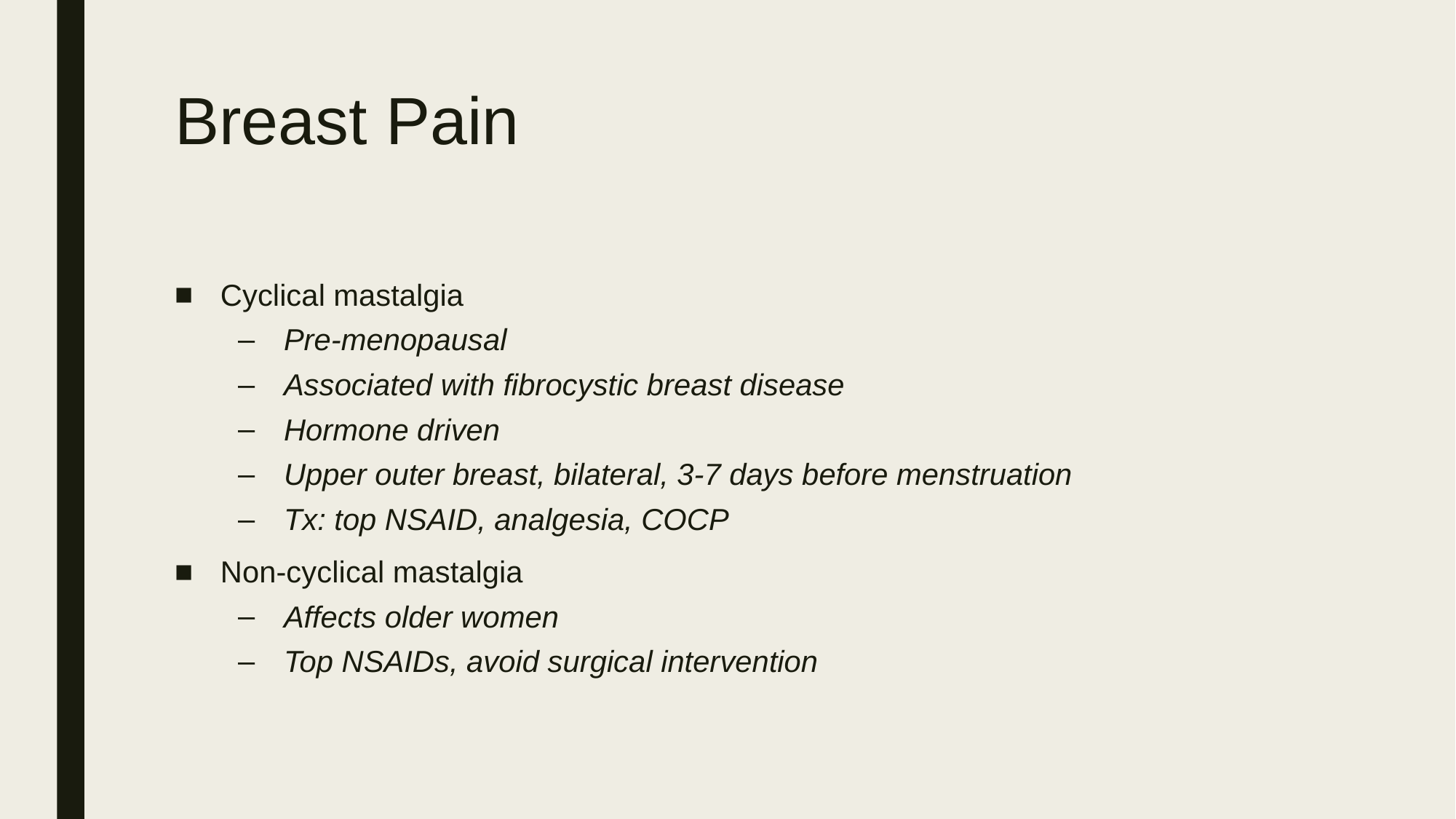

# Breast Pain
Cyclical mastalgia
Pre-menopausal
Associated with fibrocystic breast disease
Hormone driven
Upper outer breast, bilateral, 3-7 days before menstruation
Tx: top NSAID, analgesia, COCP
Non-cyclical mastalgia
Affects older women
Top NSAIDs, avoid surgical intervention